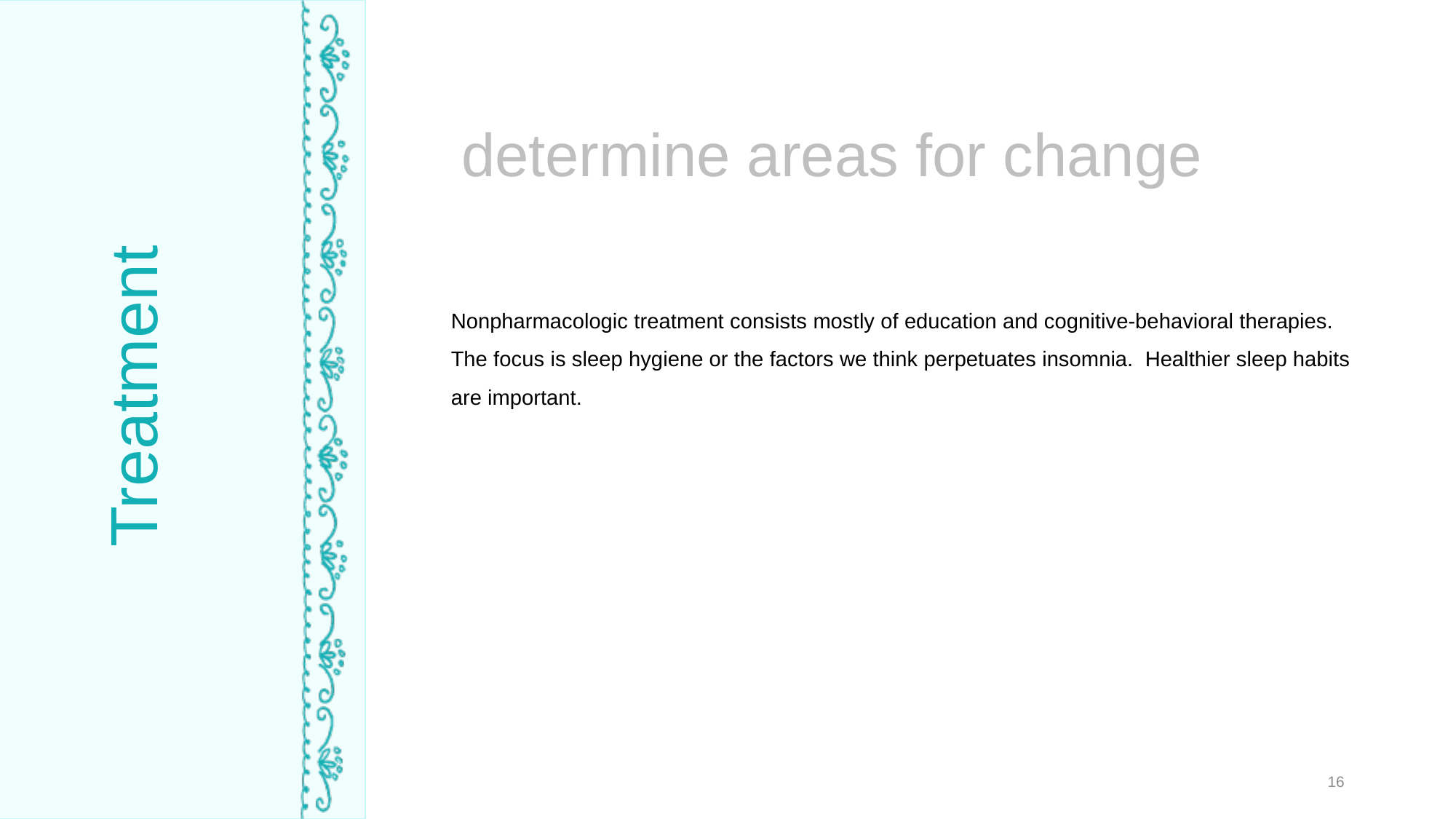

determine areas for change
Nonpharmacologic treatment consists mostly of education and cognitive-behavioral therapies.  The focus is sleep hygiene or the factors we think perpetuates insomnia.  Healthier sleep habits are important.
Treatment
TIME ASLEEP
16